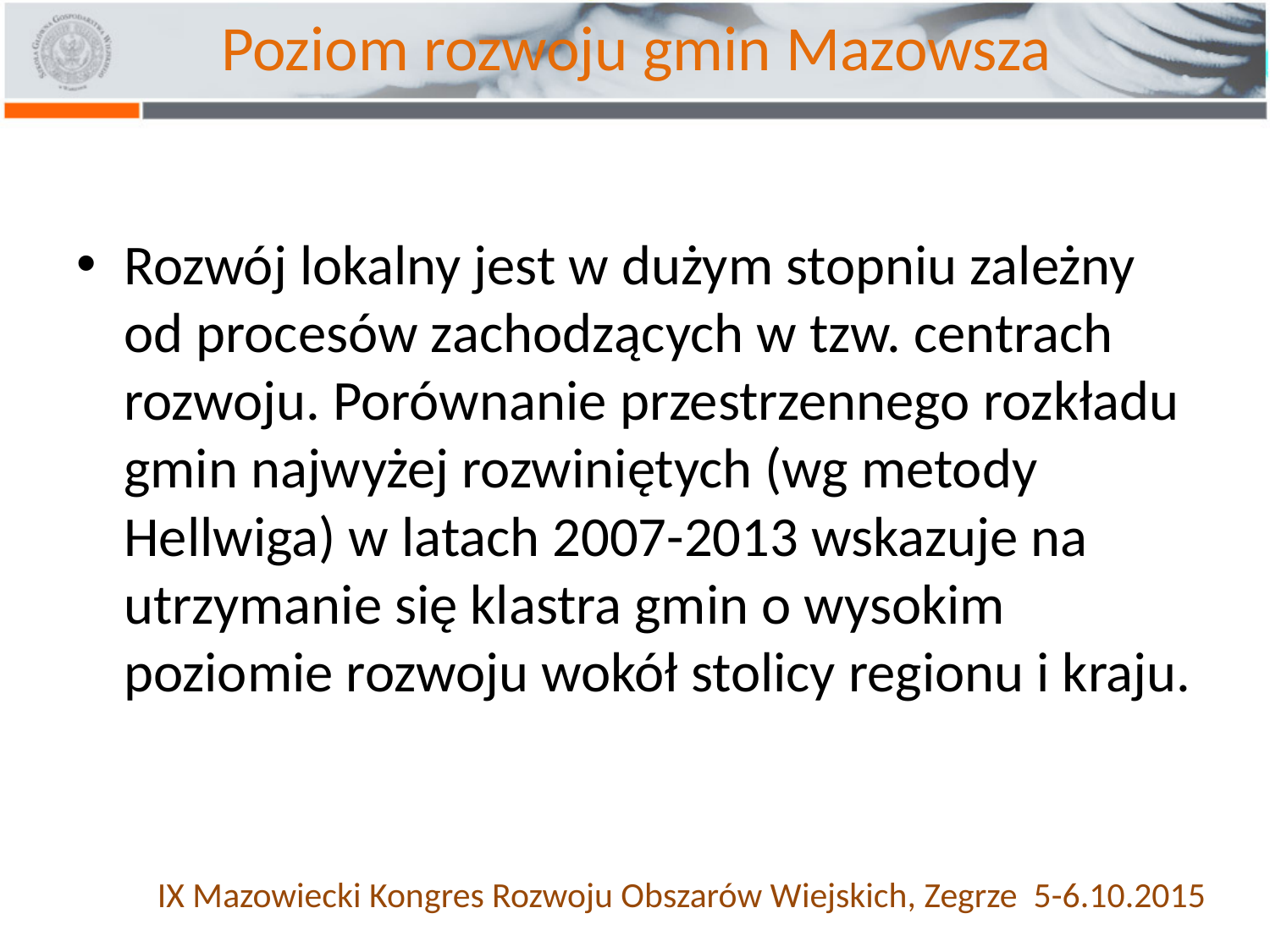

# Poziom rozwoju gmin Mazowsza
Rozwój lokalny jest w dużym stopniu zależny od procesów zachodzących w tzw. centrach rozwoju. Porównanie przestrzennego rozkładu gmin najwyżej rozwiniętych (wg metody Hellwiga) w latach 2007-2013 wskazuje na utrzymanie się klastra gmin o wysokim poziomie rozwoju wokół stolicy regionu i kraju.
IX Mazowiecki Kongres Rozwoju Obszarów Wiejskich, Zegrze  5-6.10.2015